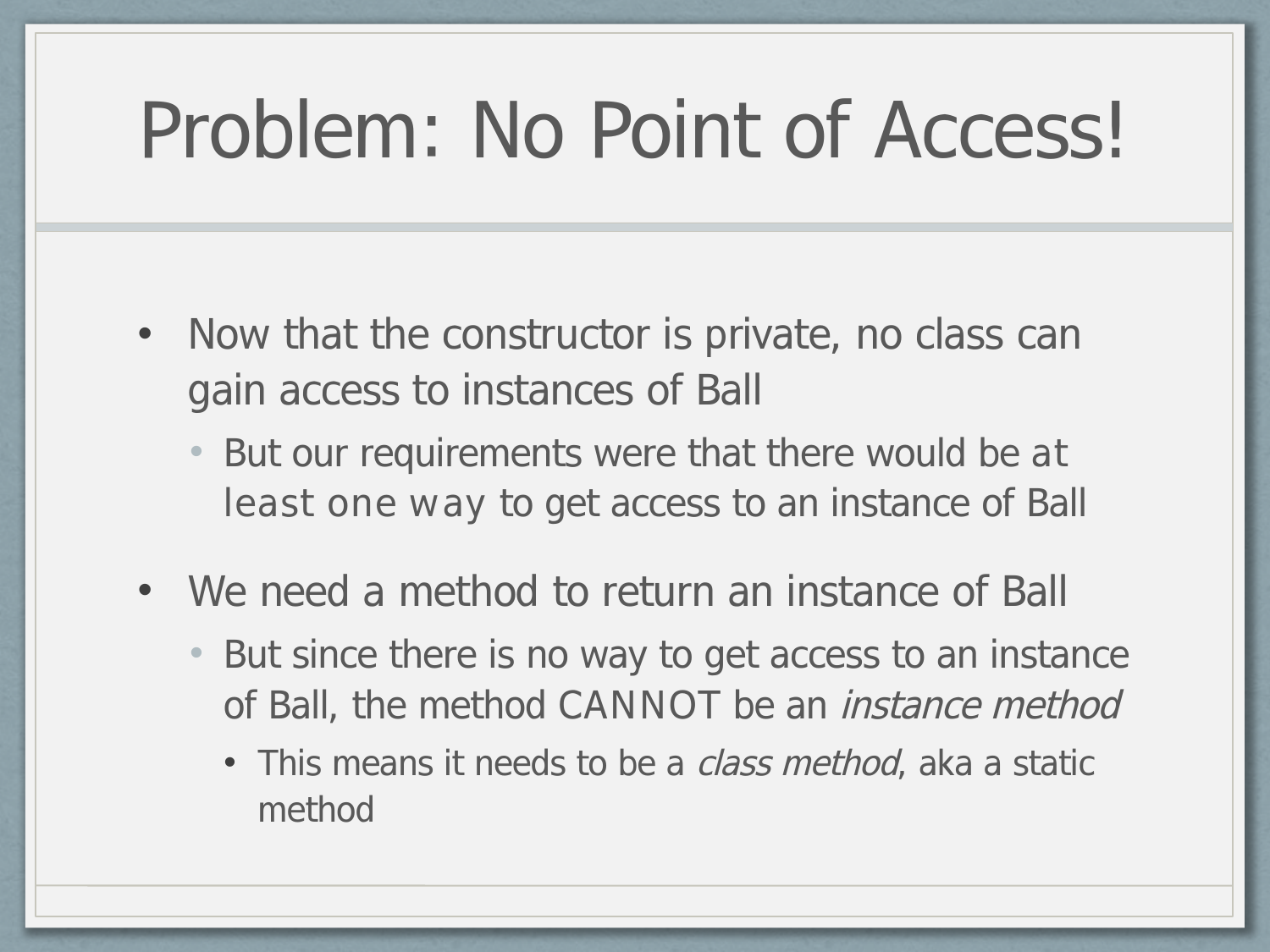

# Problem: No Point of Access!
Now that the constructor is private, no class can gain access to instances of Ball
But our requirements were that there would be at least one way to get access to an instance of Ball
We need a method to return an instance of Ball
But since there is no way to get access to an instance of Ball, the method CANNOT be an instance method
This means it needs to be a class method, aka a static method